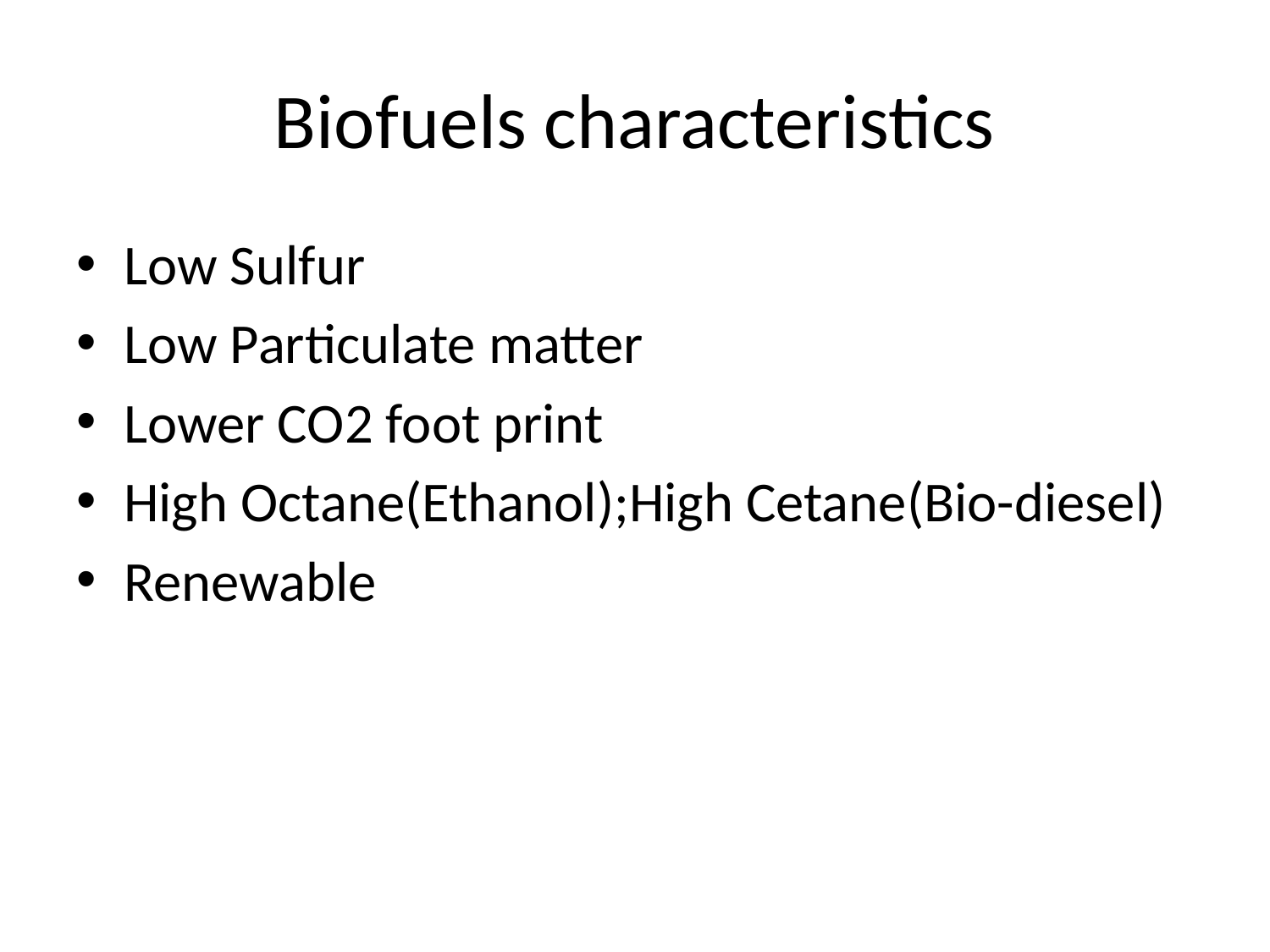

# Biofuels characteristics
Low Sulfur
Low Particulate matter
Lower CO2 foot print
High Octane(Ethanol);High Cetane(Bio-diesel)
Renewable